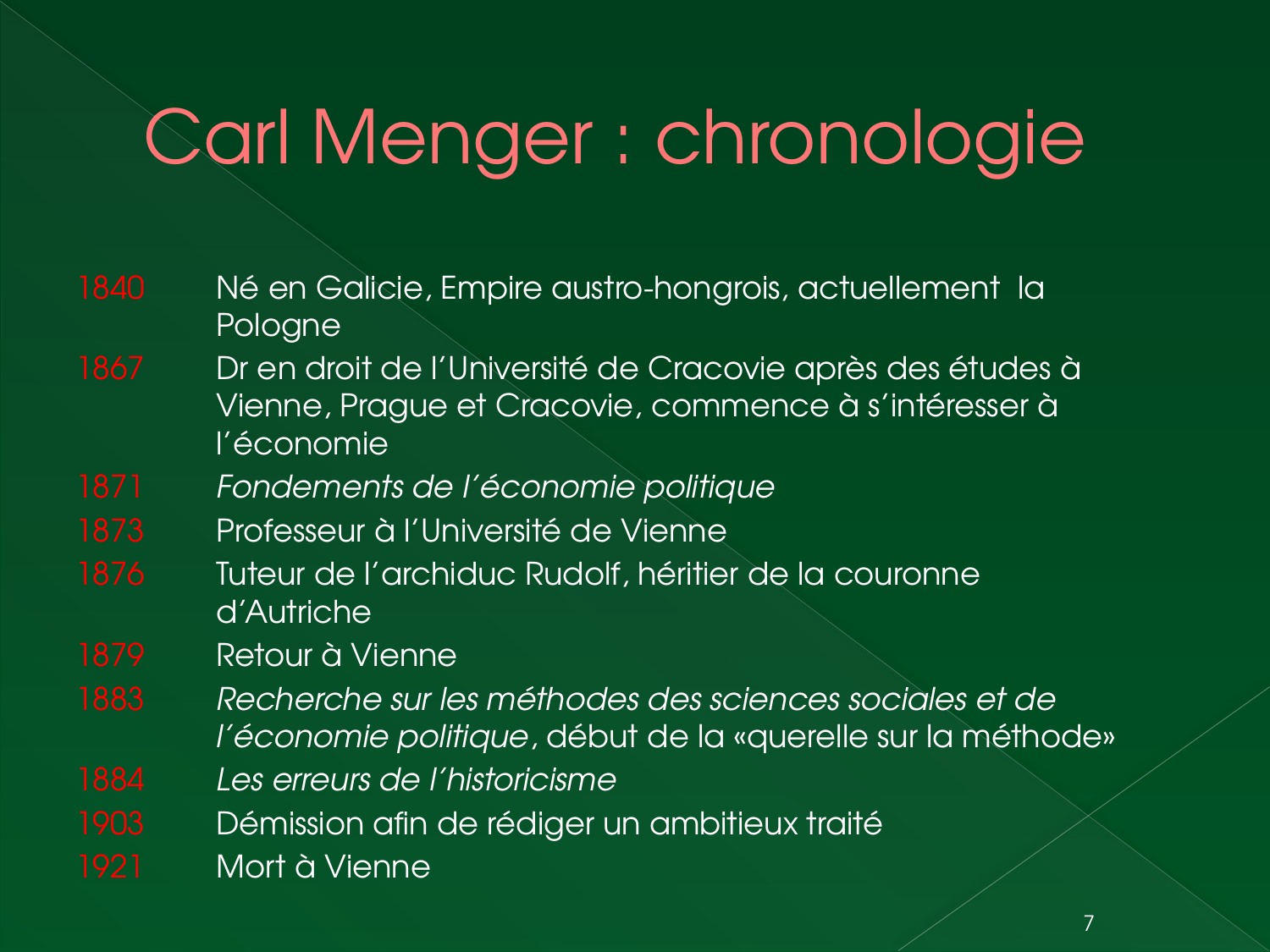

# Carl Menger : chronologie
1840	Né en Galicie, Empire austro-hongrois, actuellement  la	Pologne
1867 	Dr en droit de l’Université de Cracovie après des études à Vienne, Prague et Cracovie, commence à s’intéresser à l’économie
1871	Fondements de l’économie politique
1873	Professeur à l’Université de Vienne
1876	Tuteur de l’archiduc Rudolf, héritier de la couronne 	d’Autriche
1879	Retour à Vienne
1883	Recherche sur les méthodes des sciences sociales et de l’économie politique, début de la «querelle sur la méthode»
1884	Les erreurs de l’historicisme
1903	Démission afin de rédiger un ambitieux traité
1921	Mort à Vienne
7